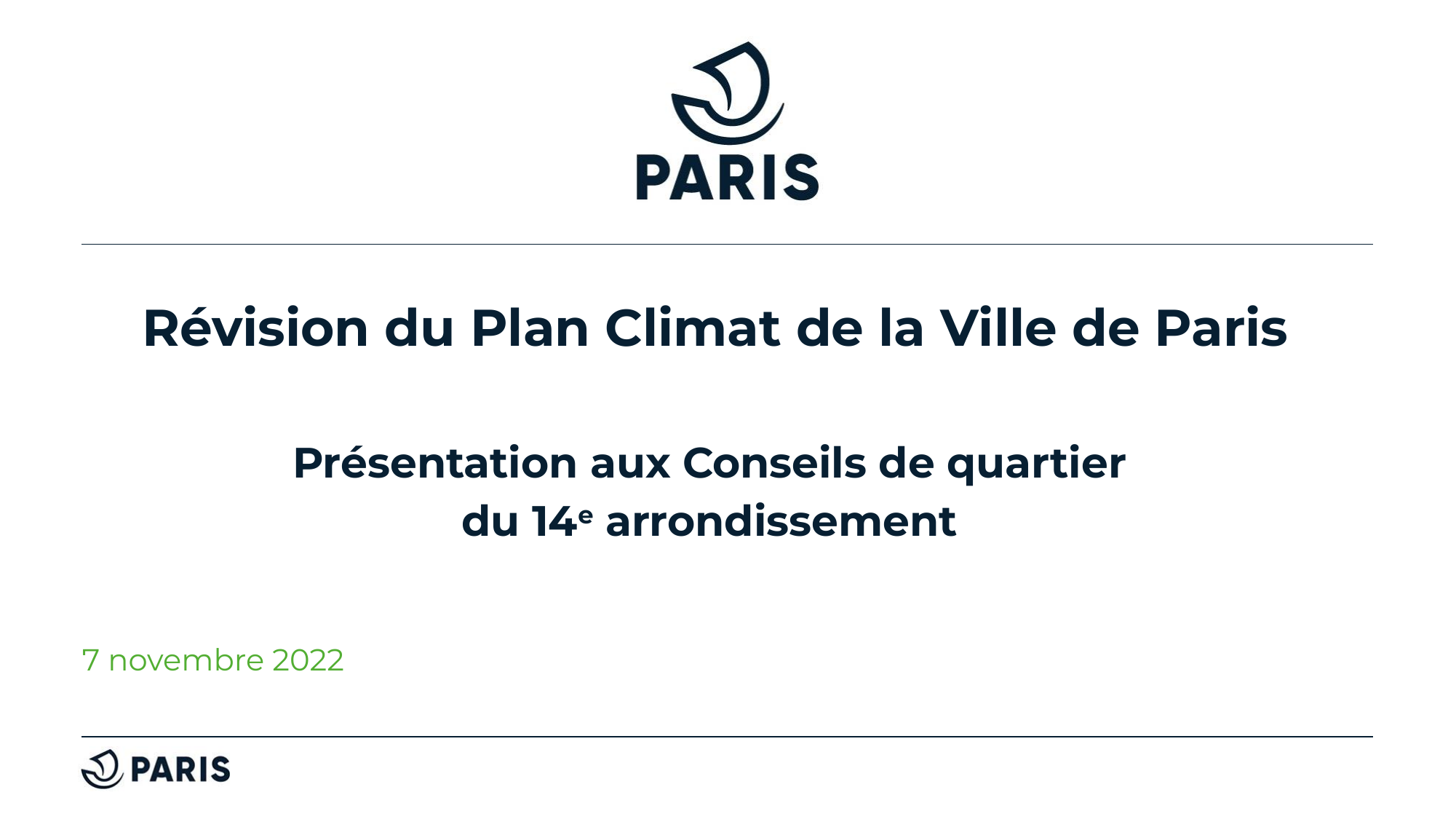

# Révision du Plan Climat de la Ville de Paris Présentation aux Conseils de quartier du 14e arrondissement
7 novembre 2022